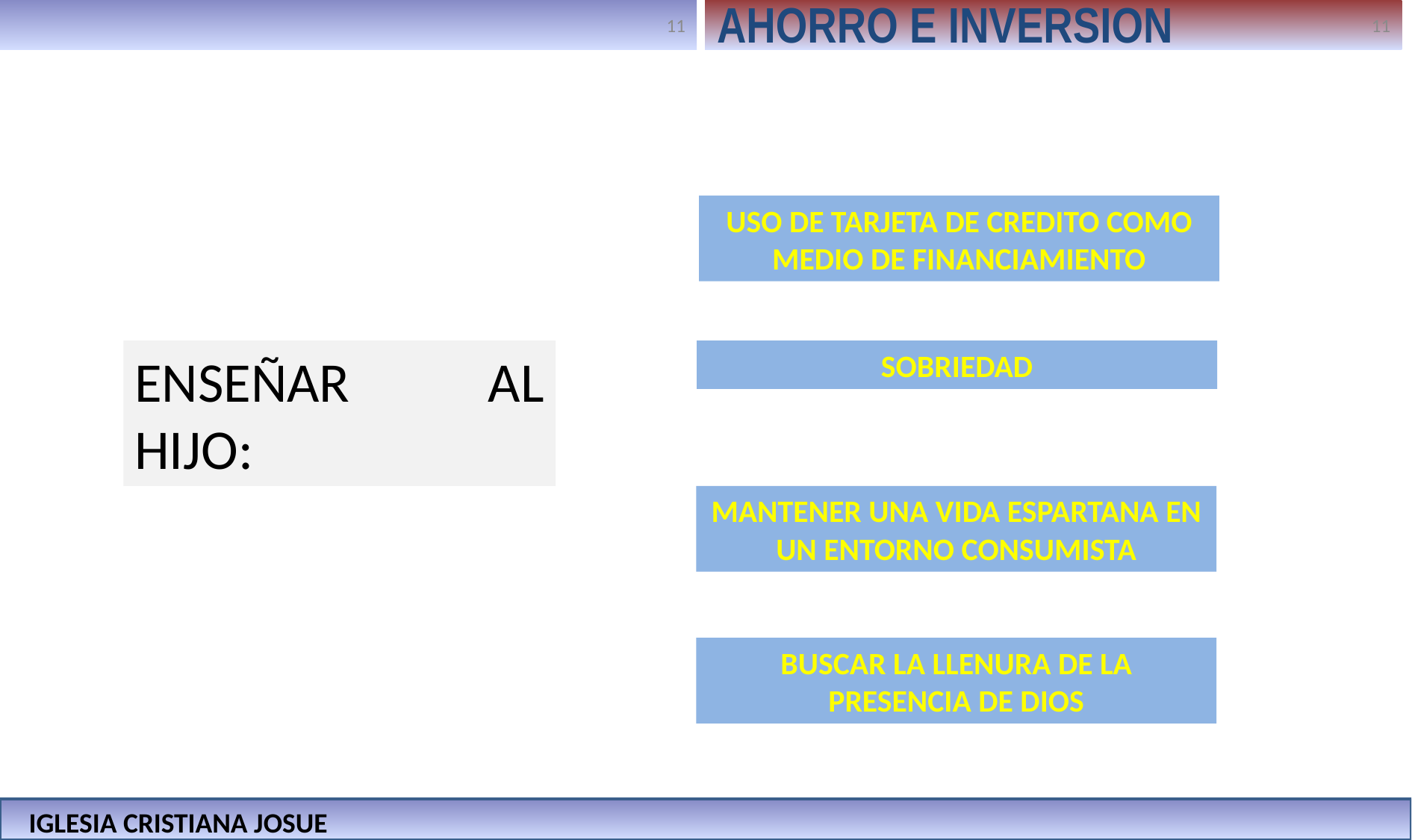

AHORRO E INVERSION
USO DE TARJETA DE CREDITO COMO MEDIO DE FINANCIAMIENTO
ENSEÑAR AL HIJO:
SOBRIEDAD
MANTENER UNA VIDA ESPARTANA EN UN ENTORNO CONSUMISTA
BUSCAR LA LLENURA DE LA PRESENCIA DE DIOS

IGLESIA CRISTIANA JOSUE